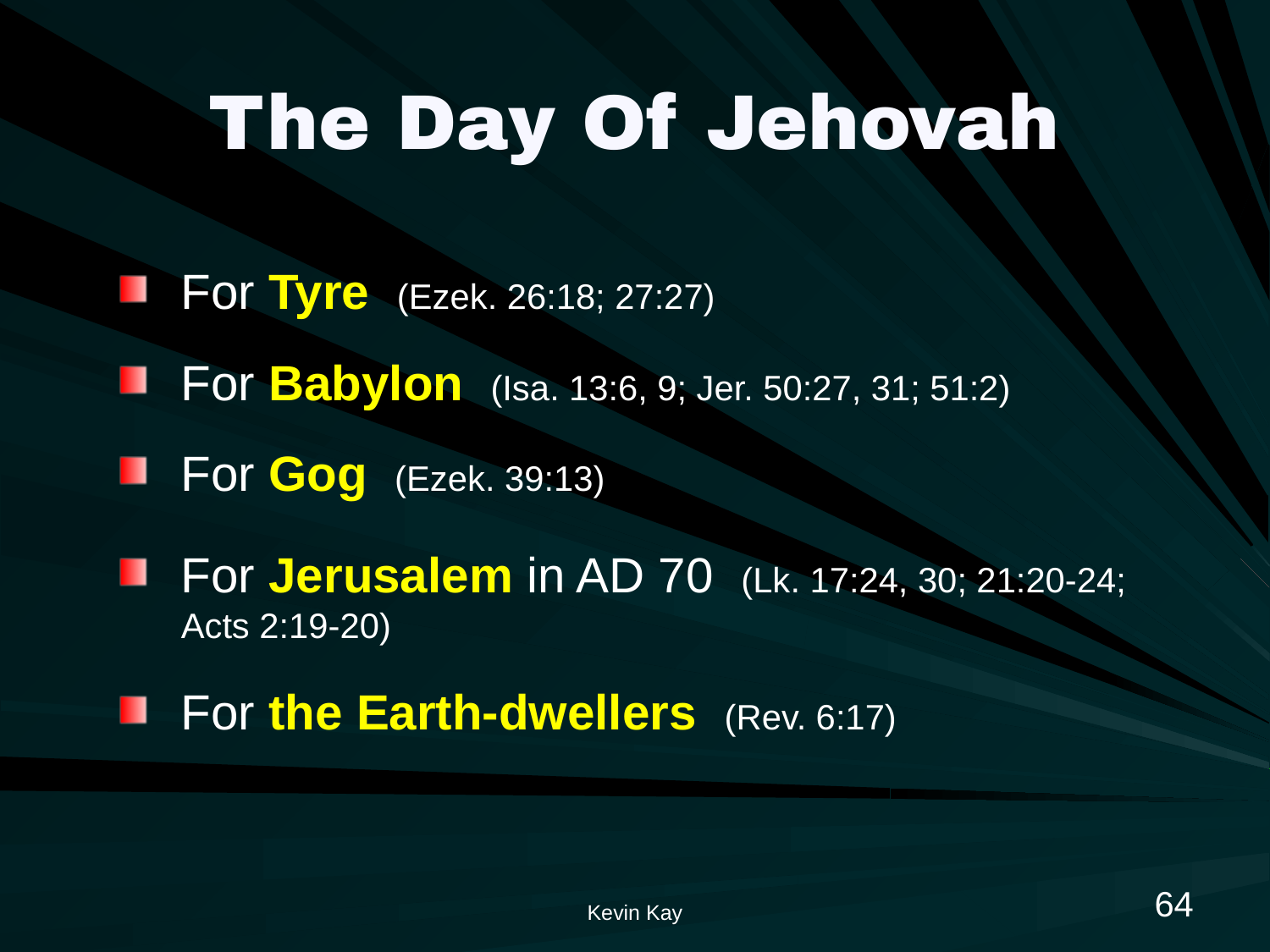

# The Day Of Jehovah
For Tyre  (Ezek. 26:18; 27:27)
For Babylon  (Isa. 13:6, 9; Jer. 50:27, 31; 51:2)
For Gog  (Ezek. 39:13)
For Jerusalem in AD 70  (Lk. 17:24, 30; 21:20-24; Acts 2:19-20)
For the Earth-dwellers  (Rev. 6:17)
64
Kevin Kay